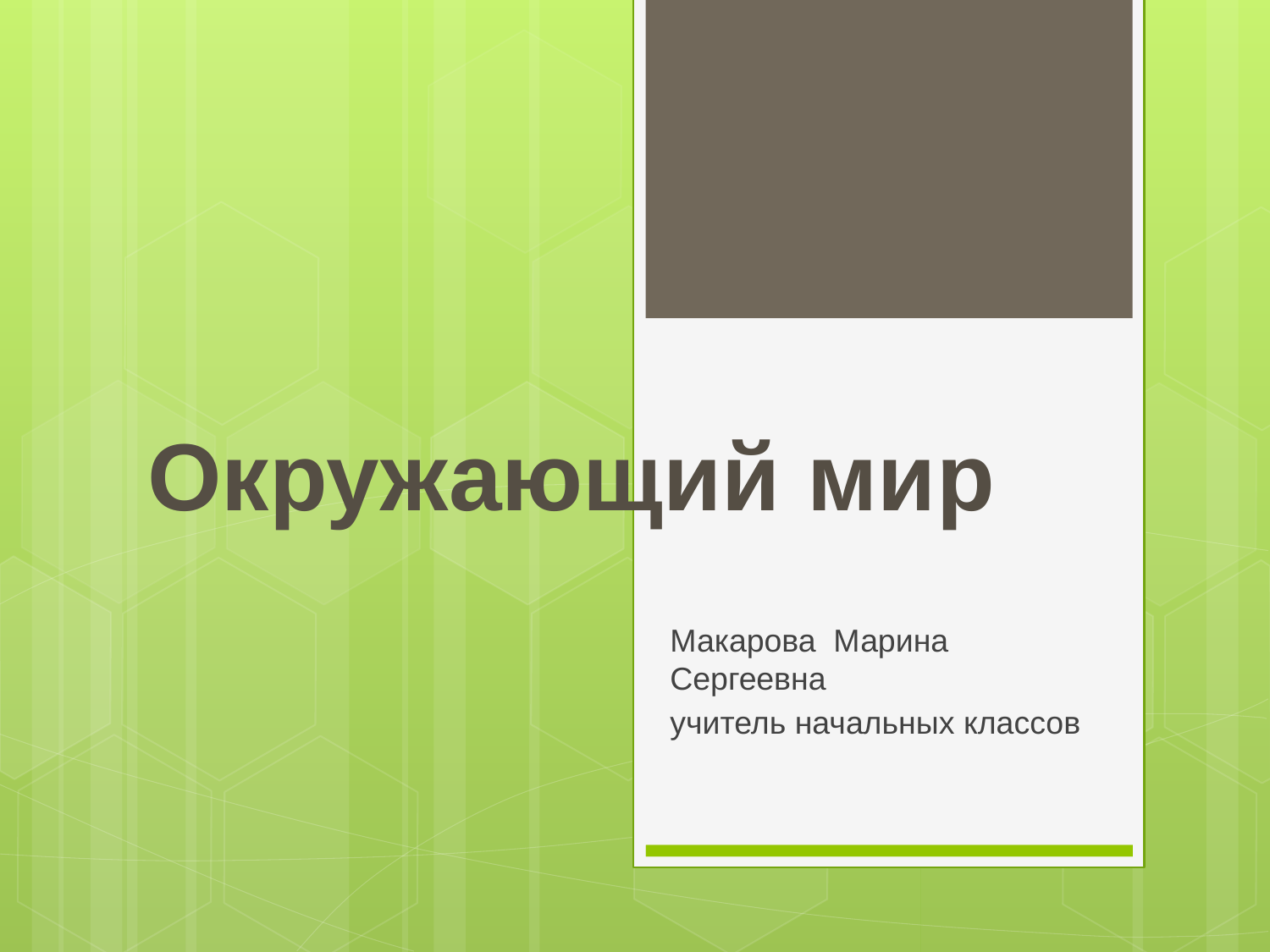

# Окружающий мир
Макарова  Марина Сергеевна
учитель начальных классов